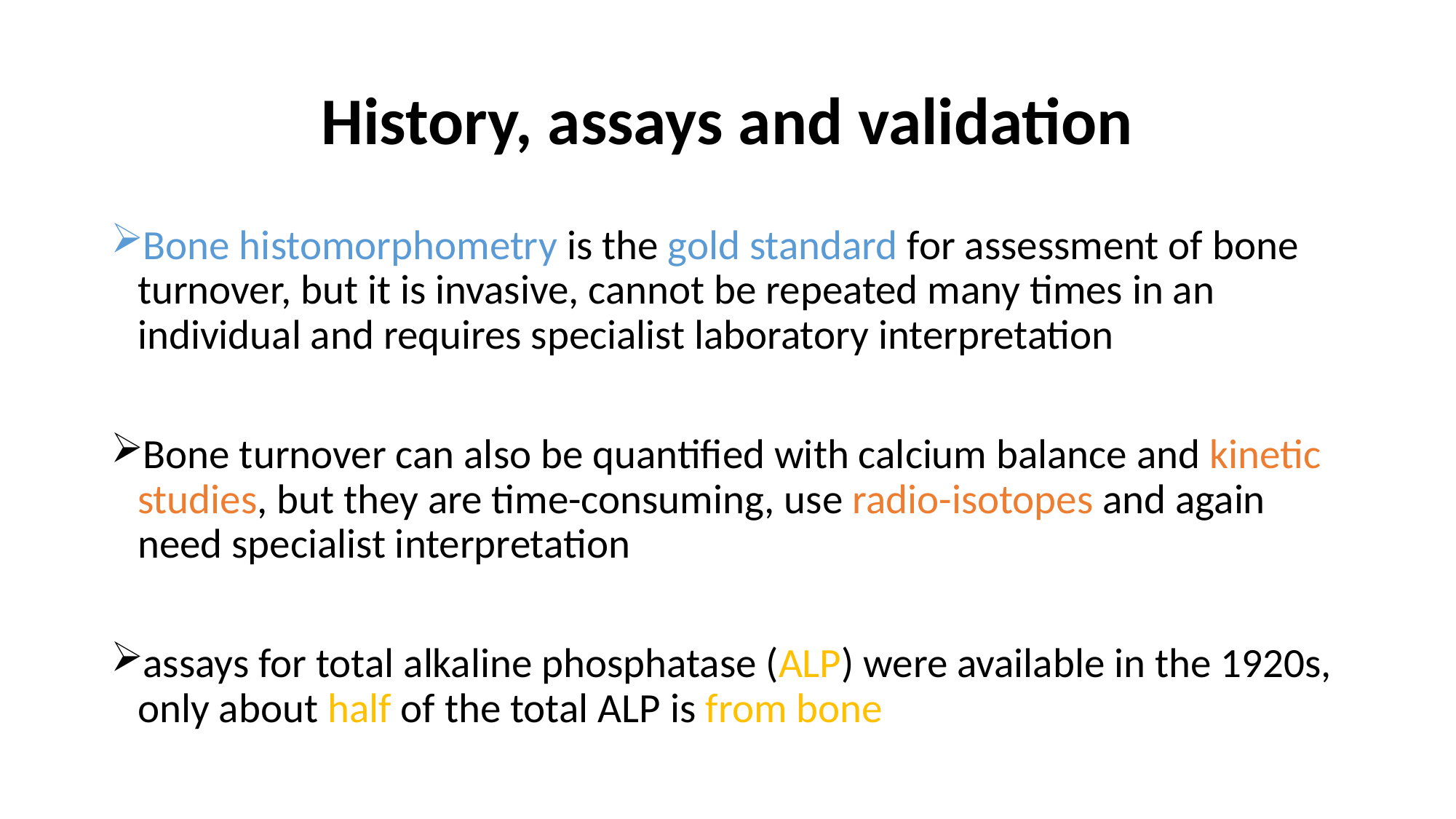

# History, assays and validation
Bone histomorphometry is the gold standard for assessment of bone turnover, but it is invasive, cannot be repeated many times in an individual and requires specialist laboratory interpretation

Bone turnover can also be quantified with calcium balance and kinetic studies, but they are time-consuming, use radio-isotopes and again need specialist interpretation

assays for total alkaline phosphatase (ALP) were available in the 1920s, only about half of the total ALP is from bone